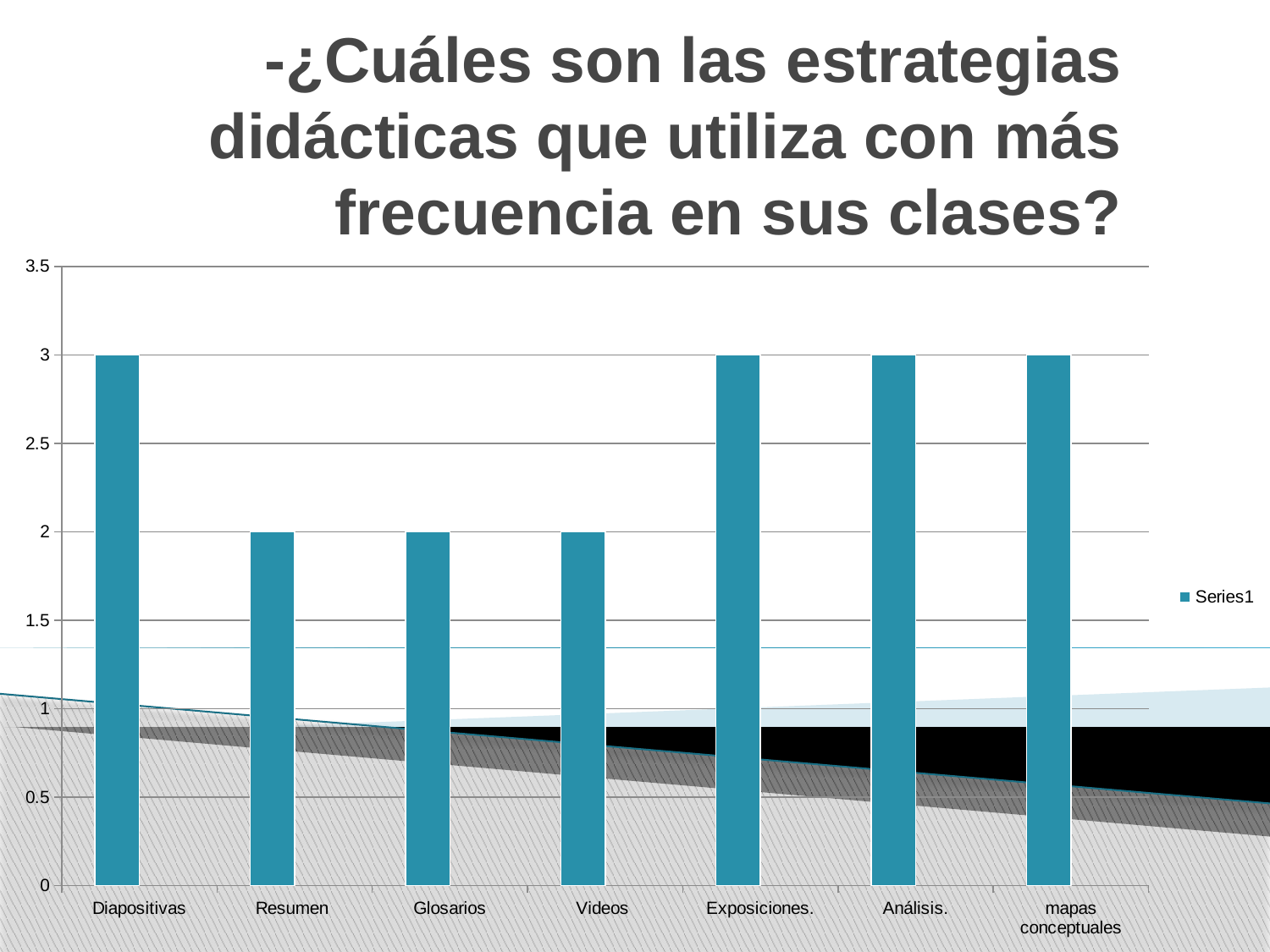

# -¿Cuáles son las estrategias didácticas que utiliza con más frecuencia en sus clases?

### Chart

| Category |  |  |
|---|---|---|
| Diapositivas | 3.0 | None |
| Resumen  | 2.0 | None |
| Glosarios | 2.0 | None |
| Videos  | 2.0 | None |
| Exposiciones. | 3.0 | None |
| Análisis. | 3.0 | None |
| mapas conceptuales | 3.0 | None |